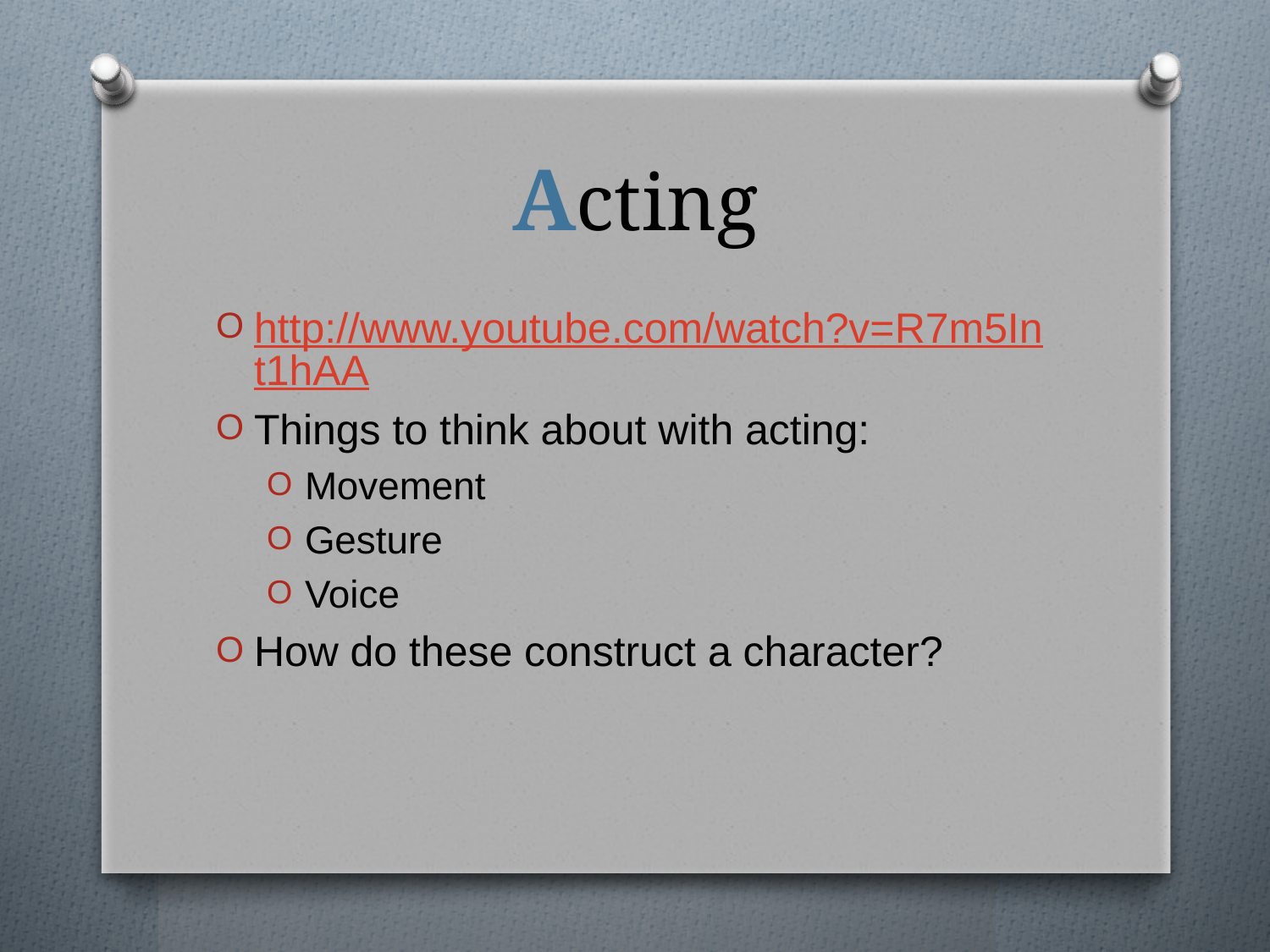

# Acting
http://www.youtube.com/watch?v=R7m5Int1hAA
Things to think about with acting:
Movement
Gesture
Voice
How do these construct a character?